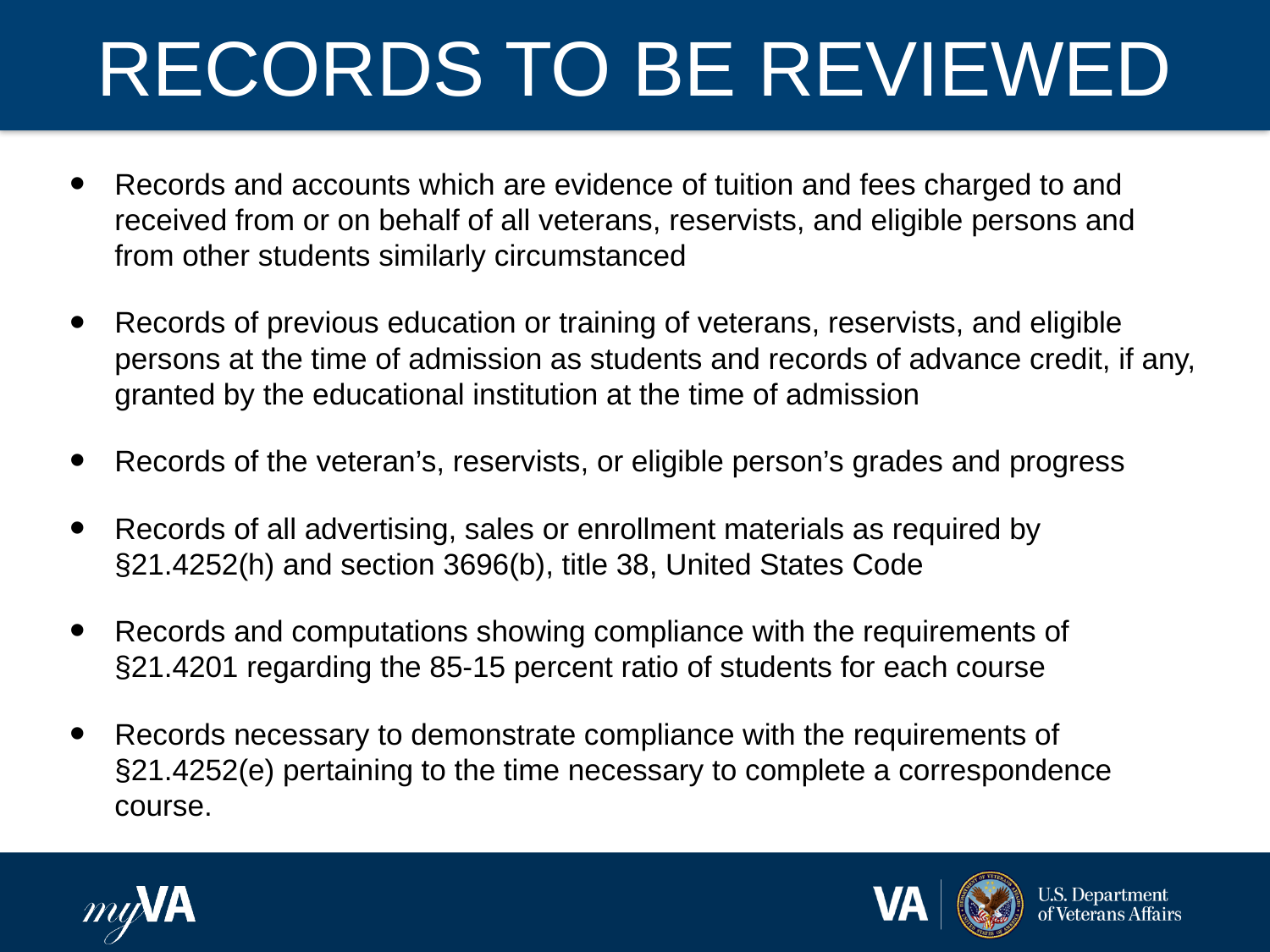

# RECORDS TO BE REVIEWED
Records and accounts which are evidence of tuition and fees charged to and received from or on behalf of all veterans, reservists, and eligible persons and from other students similarly circumstanced
Records of previous education or training of veterans, reservists, and eligible persons at the time of admission as students and records of advance credit, if any, granted by the educational institution at the time of admission
Records of the veteran’s, reservists, or eligible person’s grades and progress
Records of all advertising, sales or enrollment materials as required by §21.4252(h) and section 3696(b), title 38, United States Code
Records and computations showing compliance with the requirements of §21.4201 regarding the 85-15 percent ratio of students for each course
Records necessary to demonstrate compliance with the requirements of §21.4252(e) pertaining to the time necessary to complete a correspondence course.